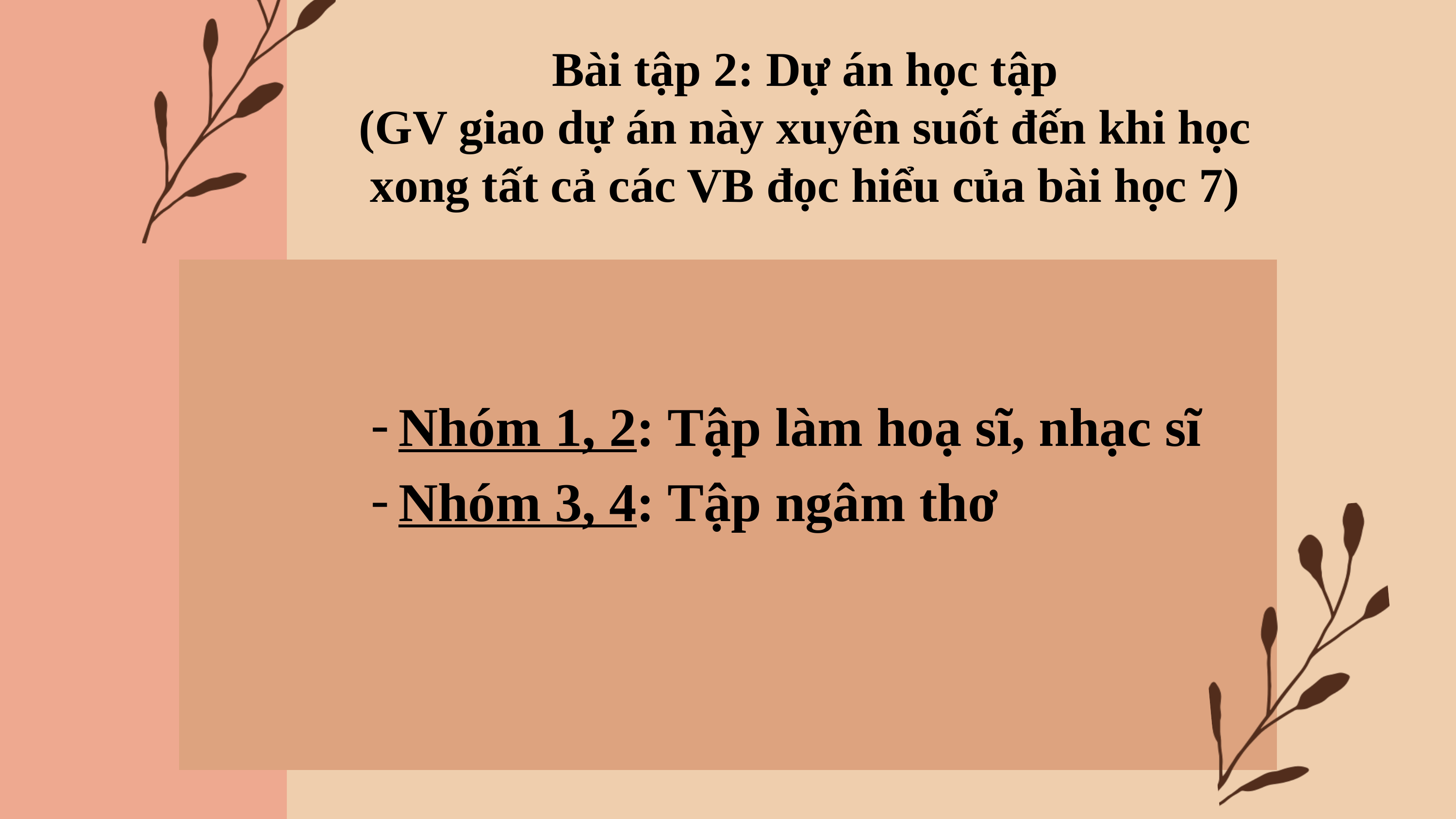

Bài tập 2: Dự án học tập
(GV giao dự án này xuyên suốt đến khi học xong tất cả các VB đọc hiểu của bài học 7)

Nhóm 1, 2: Tập làm hoạ sĩ, nhạc sĩ
Nhóm 3, 4: Tập ngâm thơ